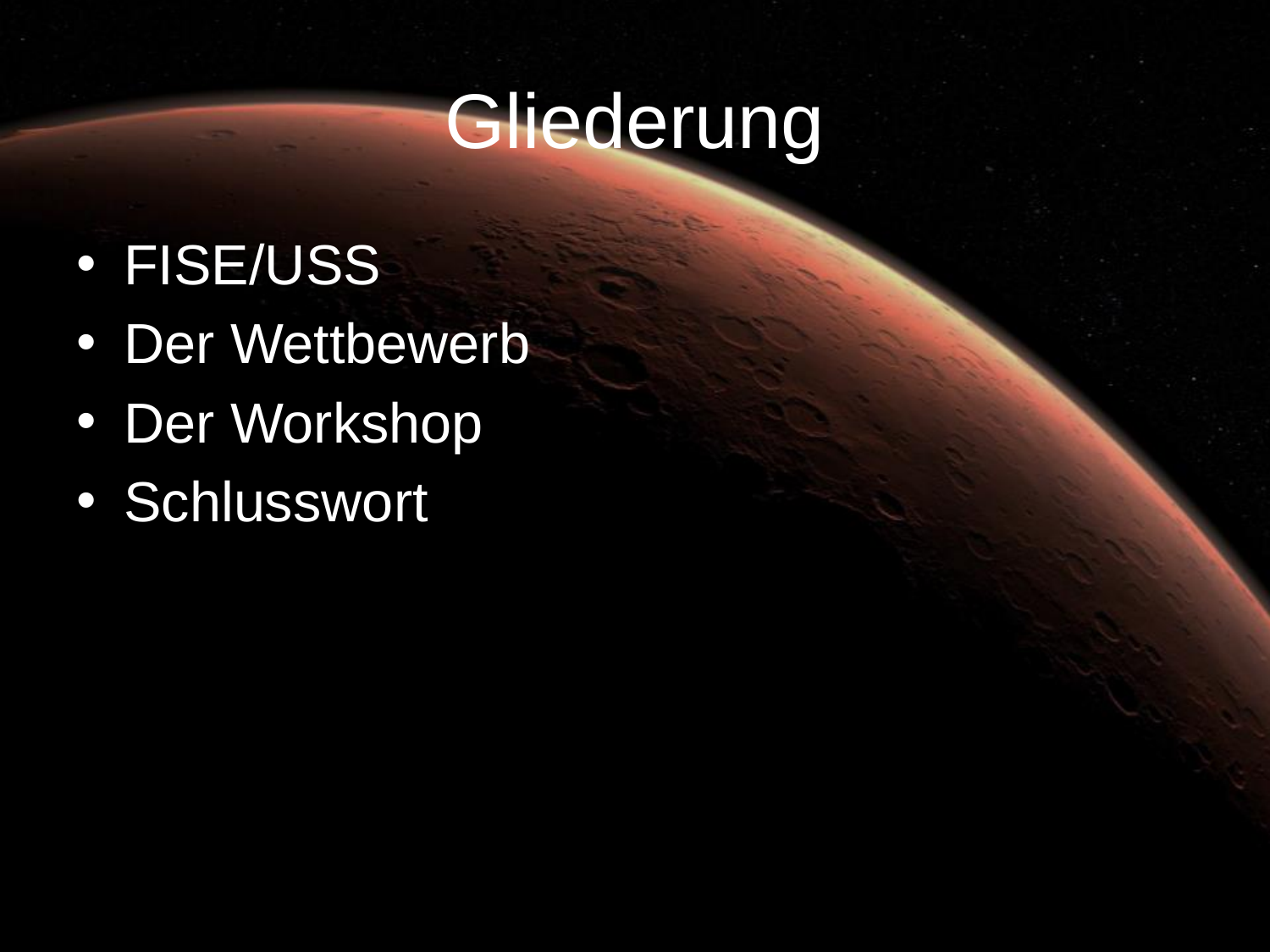

# Gliederung
FISE/USS
Der Wettbewerb
Der Workshop
Schlusswort